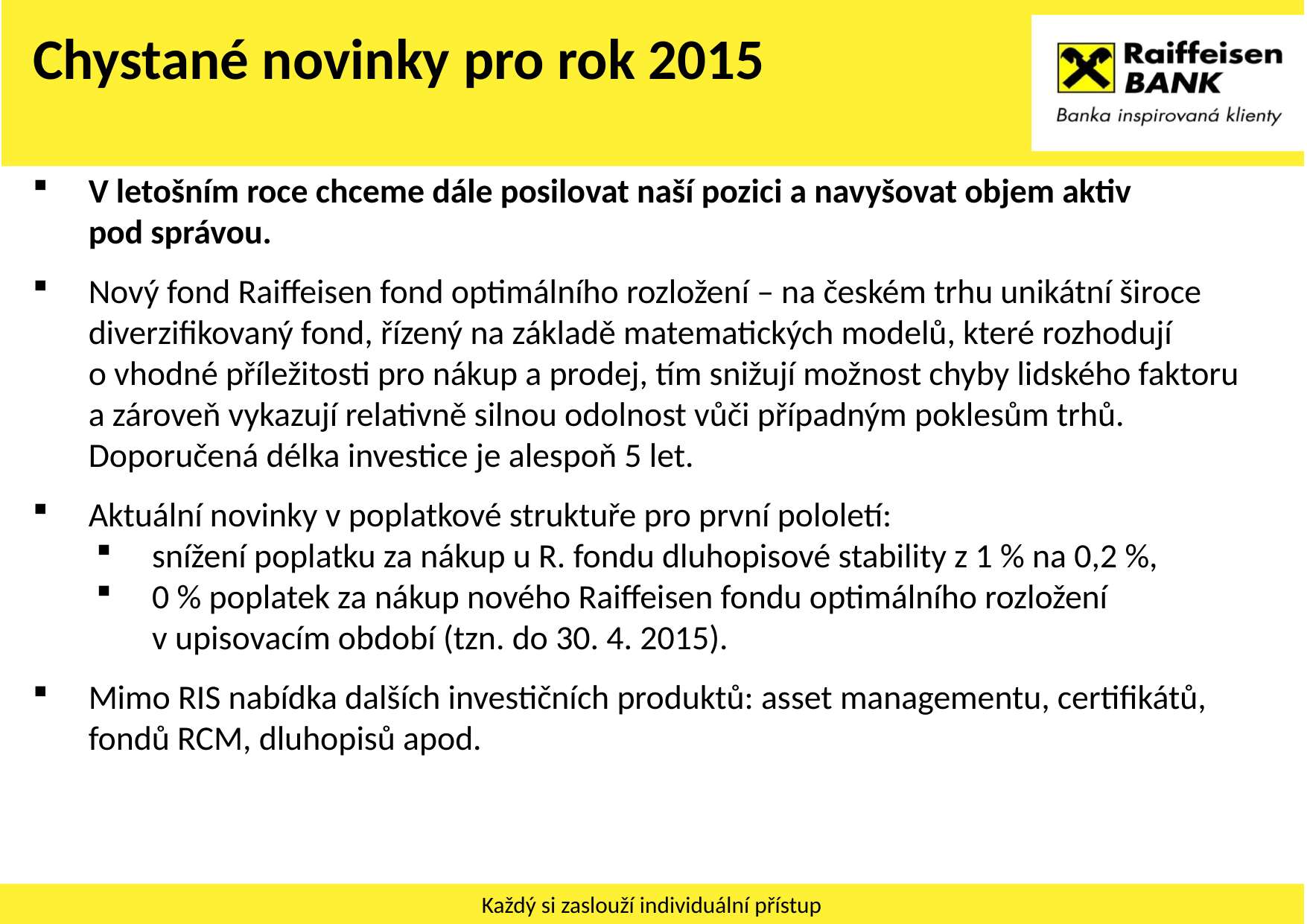

Chystané novinky pro rok 2015

V letošním roce chceme dále posilovat naší pozici a navyšovat objem aktiv
pod správou.
Nový fond Raiffeisen fond optimálního rozložení – na českém trhu unikátní široce diverzifikovaný fond, řízený na základě matematických modelů, které rozhodují
o vhodné příležitosti pro nákup a prodej, tím snižují možnost chyby lidského faktoru a zároveň vykazují relativně silnou odolnost vůči případným poklesům trhů. Doporučená délka investice je alespoň 5 let.
Aktuální novinky v poplatkové struktuře pro první pololetí:
snížení poplatku za nákup u R. fondu dluhopisové stability z 1 % na 0,2 %,
0 % poplatek za nákup nového Raiffeisen fondu optimálního rozložení
v upisovacím období (tzn. do 30. 4. 2015).
Mimo RIS nabídka dalších investičních produktů: asset managementu, certifikátů, fondů RCM, dluhopisů apod.